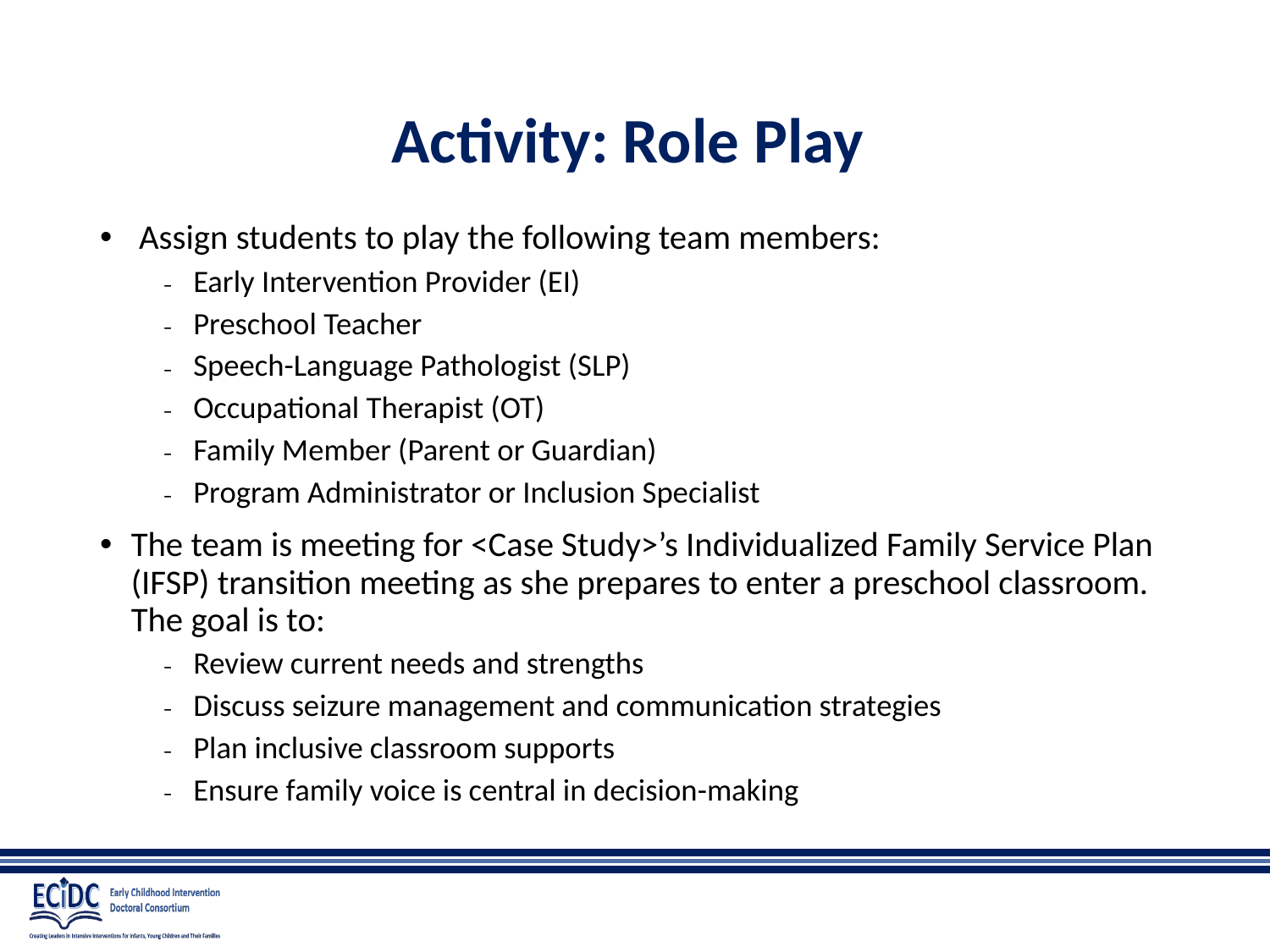

# Activity: Role Play
 Assign students to play the following team members:
Early Intervention Provider (EI)
Preschool Teacher
Speech-Language Pathologist (SLP)
Occupational Therapist (OT)
Family Member (Parent or Guardian)
Program Administrator or Inclusion Specialist
The team is meeting for <Case Study>’s Individualized Family Service Plan (IFSP) transition meeting as she prepares to enter a preschool classroom. The goal is to:
Review current needs and strengths
Discuss seizure management and communication strategies
Plan inclusive classroom supports
Ensure family voice is central in decision-making